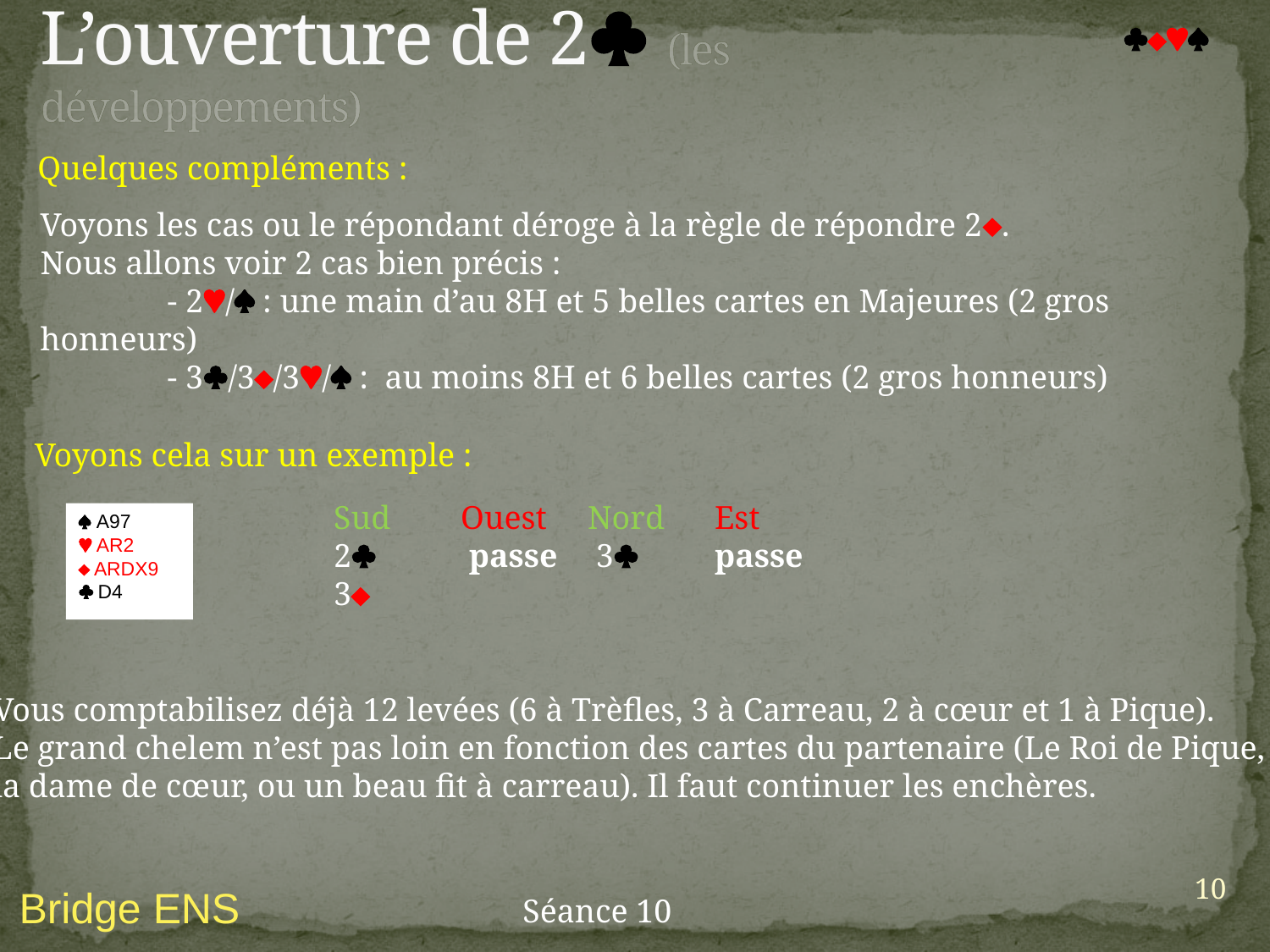

L’ouverture de 2♣ (les développements)
♣♦♥♠
Quelques compléments :
Voyons les cas ou le répondant déroge à la règle de répondre 2♦.
Nous allons voir 2 cas bien précis :
	- 2♥/♠ : une main d’au 8H et 5 belles cartes en Majeures (2 gros honneurs)
	- 3♣/3♦/3♥/♠ :  au moins 8H et 6 belles cartes (2 gros honneurs)
Voyons cela sur un exemple :
Sud	Ouest	Nord	Est
2♣     	 passe	 3♣ 	passe
3♦
♠ A97
♥ AR2
♦ ARDX9
♣ D4
Vous comptabilisez déjà 12 levées (6 à Trèfles, 3 à Carreau, 2 à cœur et 1 à Pique).
Le grand chelem n’est pas loin en fonction des cartes du partenaire (Le Roi de Pique,
la dame de cœur, ou un beau fit à carreau). Il faut continuer les enchères.
10
Bridge ENS
Séance 10